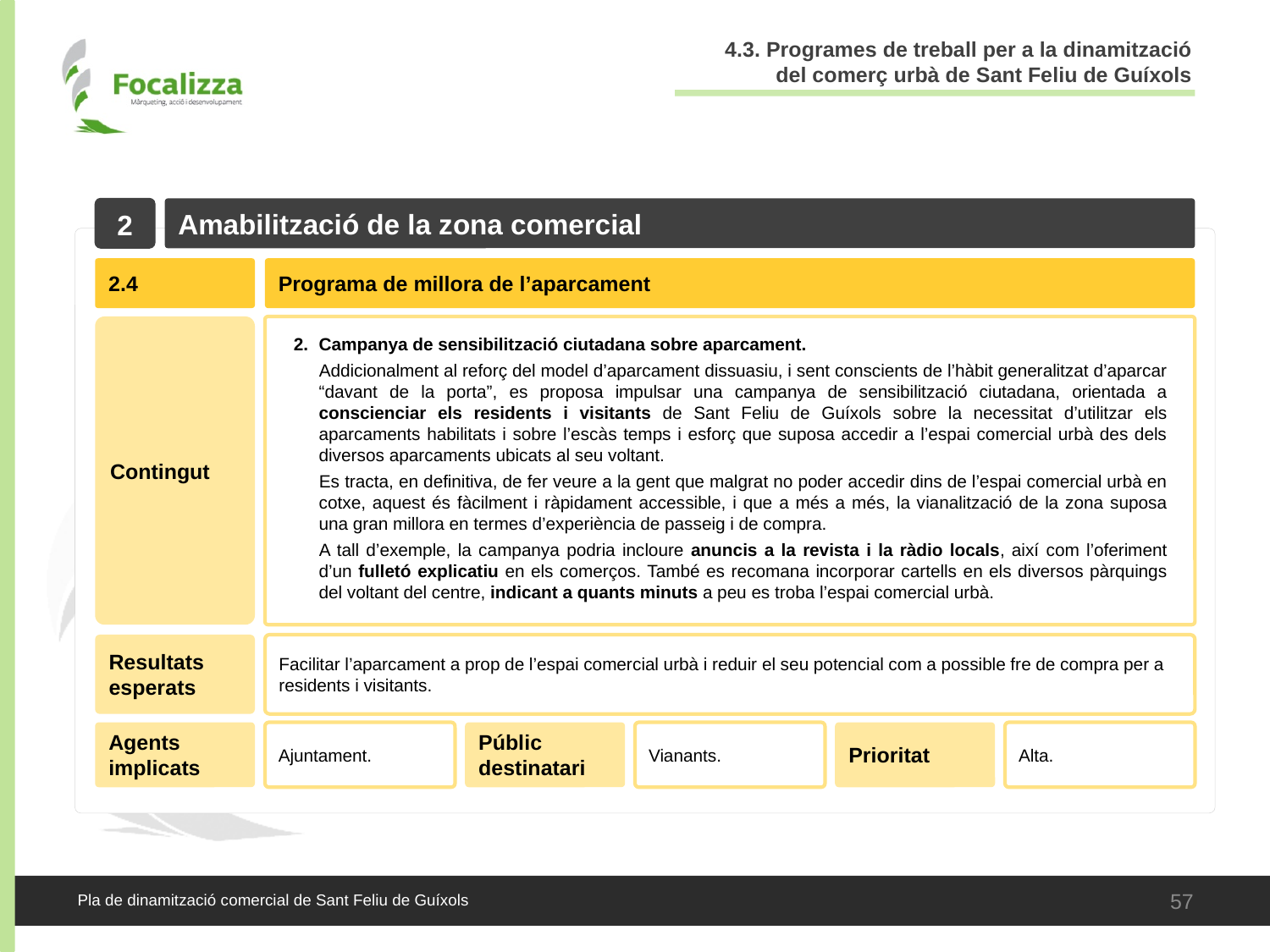

4.3. Programes de treball per a la dinamització del comerç urbà de Sant Feliu de Guíxols

2
Amabilització de la zona comercial

2.4
Programa de millora de l’aparcament
Contingut

Campanya de sensibilització ciutadana sobre aparcament.
Addicionalment al reforç del model d’aparcament dissuasiu, i sent conscients de l’hàbit generalitzat d’aparcar “davant de la porta”, es proposa impulsar una campanya de sensibilització ciutadana, orientada a conscienciar els residents i visitants de Sant Feliu de Guíxols sobre la necessitat d’utilitzar els aparcaments habilitats i sobre l’escàs temps i esforç que suposa accedir a l’espai comercial urbà des dels diversos aparcaments ubicats al seu voltant.
Es tracta, en definitiva, de fer veure a la gent que malgrat no poder accedir dins de l’espai comercial urbà en cotxe, aquest és fàcilment i ràpidament accessible, i que a més a més, la vianalització de la zona suposa una gran millora en termes d’experiència de passeig i de compra.
A tall d’exemple, la campanya podria incloure anuncis a la revista i la ràdio locals, així com l’oferiment d’un fulletó explicatiu en els comerços. També es recomana incorporar cartells en els diversos pàrquings del voltant del centre, indicant a quants minuts a peu es troba l’espai comercial urbà.
Resultats esperats
Facilitar l’aparcament a prop de l’espai comercial urbà i reduir el seu potencial com a possible fre de compra per a residents i visitants.
Agents implicats
Ajuntament.
Públic destinatari
Vianants.
Prioritat
Alta.
57